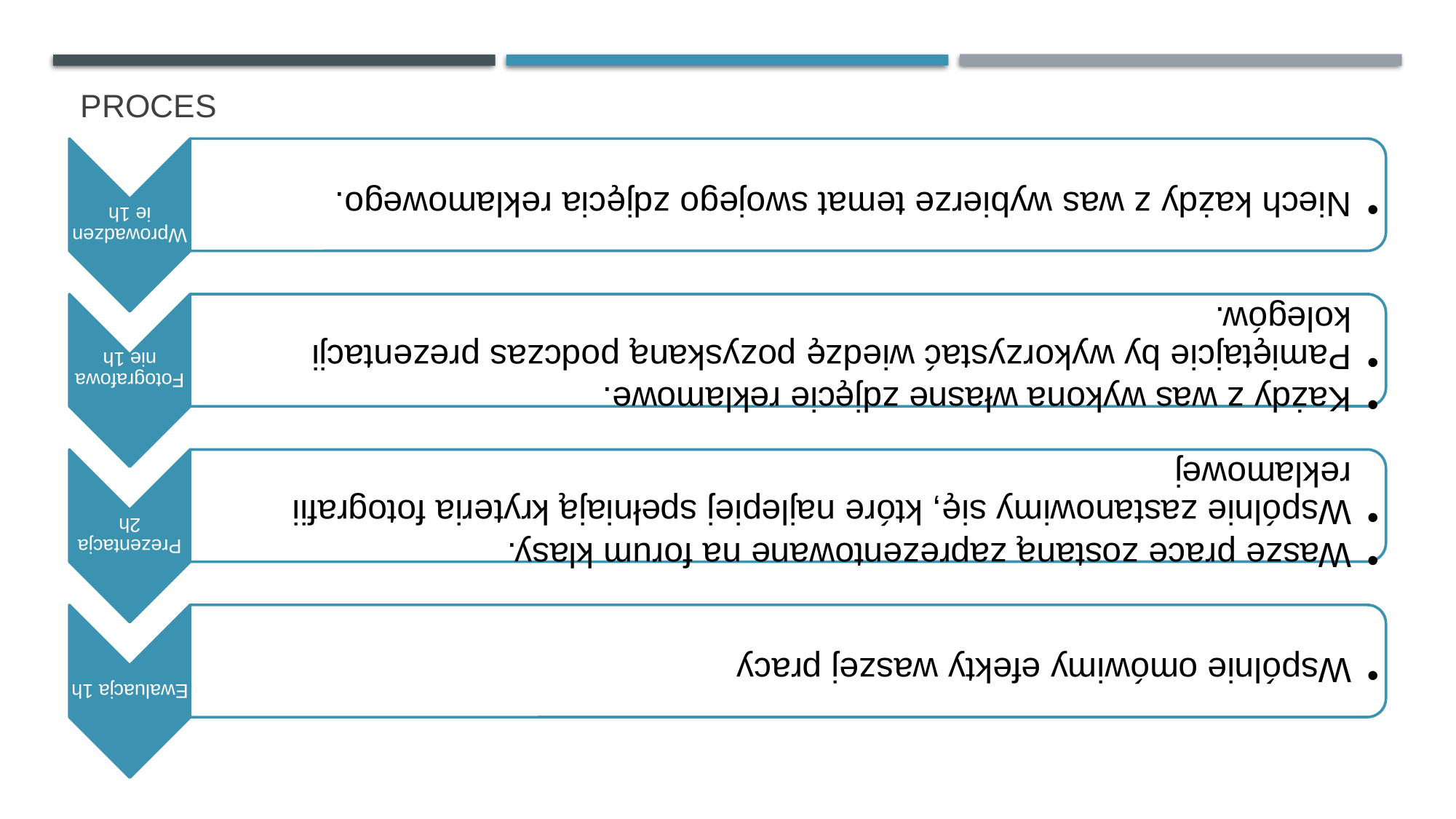

# proces
Wprowadzenie 1h
Niech każdy z was wybierze temat swojego zdjęcia reklamowego.
 Fotografowanie 1h
Każdy z was wykona własne zdjęcie reklamowe.
Pamiętajcie by wykorzystać wiedzę pozyskaną podczas prezentacji kolegów.
Prezentacja 2h
Wasze prace zostaną zaprezentowane na forum klasy.
Wspólnie zastanowimy się, które najlepiej spełniają kryteria fotografii reklamowej
Ewaluacja 1h
Wspólnie omówimy efekty waszej pracy